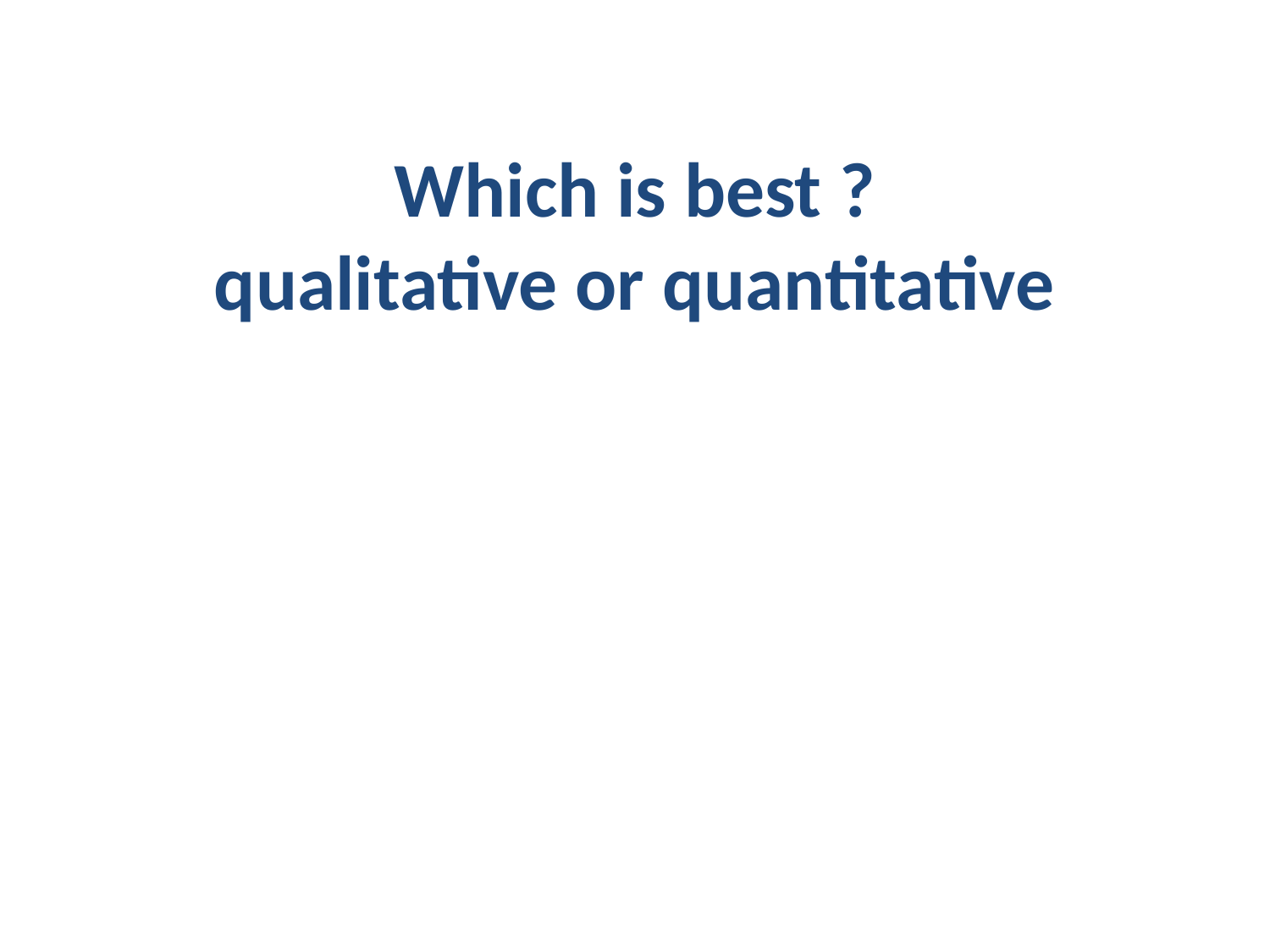

# Which is best ? qualitative or quantitative